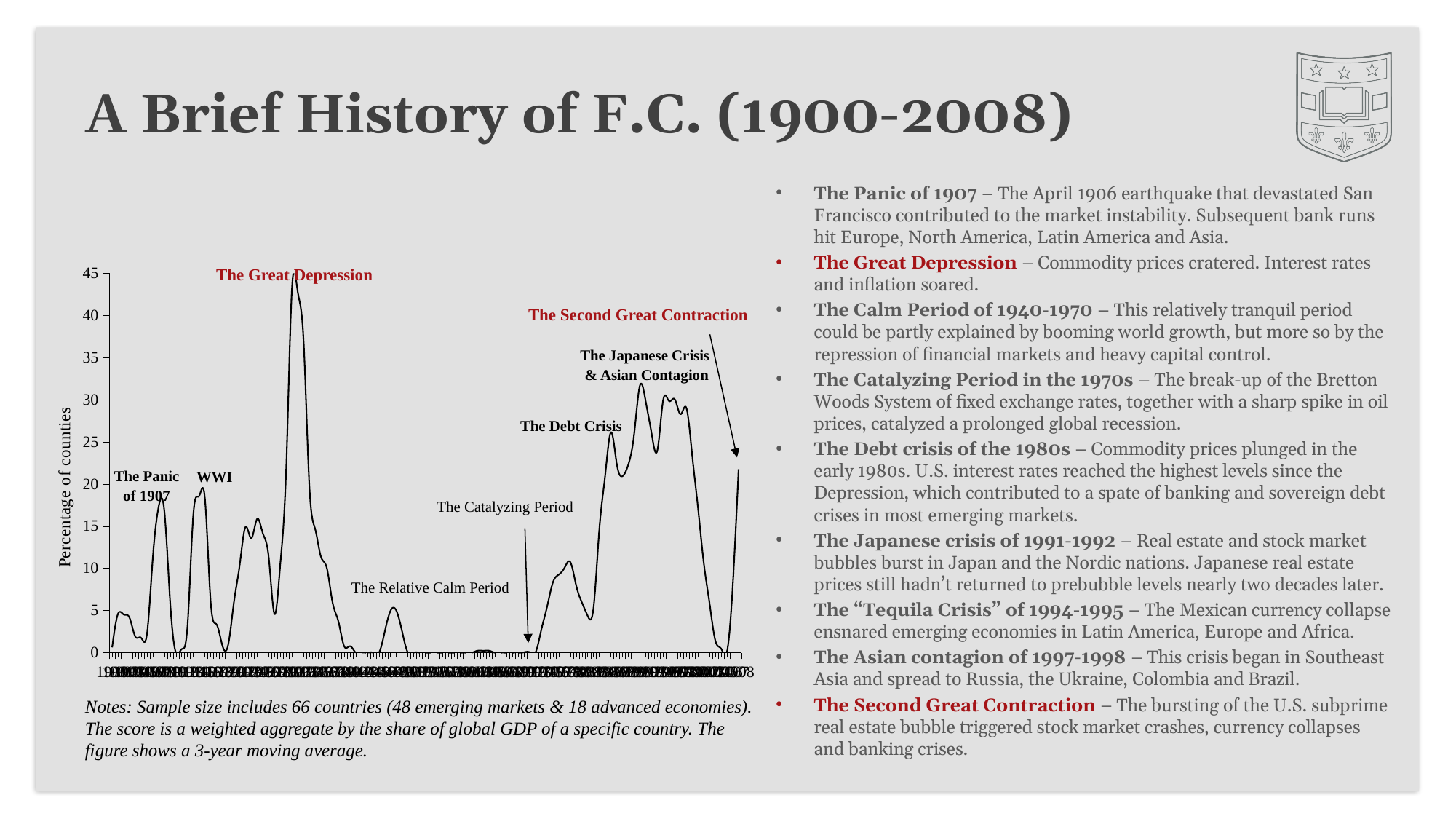

# A Brief History of F.C. (1900-2008)
The Panic of 1907 – The April 1906 earthquake that devastated San Francisco contributed to the market instability. Subsequent bank runs hit Europe, North America, Latin America and Asia.
The Great Depression – Commodity prices cratered. Interest rates and inflation soared.
The Calm Period of 1940-1970 – This relatively tranquil period could be partly explained by booming world growth, but more so by the repression of financial markets and heavy capital control.
The Catalyzing Period in the 1970s – The break-up of the Bretton Woods System of fixed exchange rates, together with a sharp spike in oil prices, catalyzed a prolonged global recession.
The Debt crisis of the 1980s – Commodity prices plunged in the early 1980s. U.S. interest rates reached the highest levels since the Depression, which contributed to a spate of banking and sovereign debt crises in most emerging markets.
The Japanese crisis of 1991-1992 – Real estate and stock market bubbles burst in Japan and the Nordic nations. Japanese real estate prices still hadn’t returned to prebubble levels nearly two decades later.
The “Tequila Crisis” of 1994-1995 – The Mexican currency collapse ensnared emerging economies in Latin America, Europe and Africa.
The Asian contagion of 1997-1998 – This crisis began in Southeast Asia and spread to Russia, the Ukraine, Colombia and Brazil.
The Second Great Contraction – The bursting of the U.S. subprime real estate bubble triggered stock market crashes, currency collapses and banking crises.

### Chart

| Category |  |
|---|---|
| 1900 | 0.63 |
| 1901 | 4.583333333333333 |
| 1902 | 4.526666666666666 |
| 1903 | 4.1433333333333335 |
| 1904 | 1.9066666666666665 |
| 1905 | 1.7633333333333334 |
| 1906 | 2.19 |
| 1907 | 11.153333333333334 |
| 1908 | 17.253333333333334 |
| 1909 | 16.826666666666668 |
| 1910 | 6.100000000000001 |
| 1911 | 0.0 |
| 1912 | 0.4266666666666667 |
| 1913 | 3.233333333333333 |
| 1914 | 16.386666666666667 |
| 1915 | 18.576666666666668 |
| 1916 | 18.26 |
| 1917 | 5.98 |
| 1918 | 3.3633333333333333 |
| 1919 | 0.8733333333333334 |
| 1920 | 0.9133333333333334 |
| 1921 | 5.986666666666667 |
| 1922 | 10.433333333333334 |
| 1923 | 14.909999999999998 |
| 1924 | 13.573333333333332 |
| 1925 | 15.863333333333335 |
| 1926 | 14.12 |
| 1927 | 11.286666666666667 |
| 1928 | 4.579999999999999 |
| 1929 | 10.57 |
| 1930 | 21.709999999999997 |
| 1931 | 43.18000000000001 |
| 1932 | 42.79 |
| 1933 | 37.05666666666667 |
| 1934 | 19.813333333333336 |
| 1935 | 14.673333333333334 |
| 1936 | 11.38 |
| 1937 | 10.066666666666668 |
| 1938 | 5.960000000000001 |
| 1939 | 3.716666666666667 |
| 1940 | 0.7733333333333333 |
| 1941 | 0.7733333333333333 |
| 1942 | 0.0 |
| 1943 | 0.0 |
| 1944 | 0.0 |
| 1945 | 0.0 |
| 1946 | 0.0 |
| 1947 | 2.4899999999999998 |
| 1948 | 4.9799999999999995 |
| 1949 | 4.9799999999999995 |
| 1950 | 2.4899999999999998 |
| 1951 | 0.0 |
| 1952 | 0.0 |
| 1953 | 0.0 |
| 1954 | 0.0 |
| 1955 | 0.0 |
| 1956 | 0.0 |
| 1957 | 0.0 |
| 1958 | 0.0 |
| 1959 | 0.0 |
| 1960 | 0.0 |
| 1961 | 0.0 |
| 1962 | 0.0 |
| 1963 | 0.2333333333333333 |
| 1964 | 0.2333333333333333 |
| 1965 | 0.2333333333333333 |
| 1966 | 0.0 |
| 1967 | 0.0 |
| 1968 | 0.0 |
| 1969 | 0.0 |
| 1970 | 0.0 |
| 1971 | 0.04666666666666667 |
| 1972 | 0.04666666666666667 |
| 1973 | 0.04666666666666667 |
| 1974 | 2.74 |
| 1975 | 5.48 |
| 1976 | 8.346666666666668 |
| 1977 | 9.253333333333332 |
| 1978 | 10.073333333333332 |
| 1979 | 10.736666666666665 |
| 1980 | 7.989999999999998 |
| 1981 | 5.94 |
| 1982 | 4.353333333333333 |
| 1983 | 5.363333333333333 |
| 1984 | 14.680000000000001 |
| 1985 | 21.003333333333334 |
| 1986 | 26.156666666666666 |
| 1987 | 22.406666666666666 |
| 1988 | 20.936666666666667 |
| 1989 | 22.330000000000002 |
| 1990 | 25.94666666666667 |
| 1991 | 31.706666666666667 |
| 1992 | 29.766666666666666 |
| 1993 | 26.02 |
| 1994 | 24.01666666666667 |
| 1995 | 29.959999999999997 |
| 1996 | 29.850000000000005 |
| 1997 | 30.05 |
| 1998 | 28.28666666666666 |
| 1999 | 29.019999999999996 |
| 2000 | 23.419999999999998 |
| 2001 | 17.21333333333333 |
| 2002 | 10.616666666666667 |
| 2003 | 5.836666666666667 |
| 2004 | 1.4066666666666665 |
| 2005 | 0.4666666666666666 |
| 2006 | 0.14 |
| 2007 | 8.049999999999999 |
| 2008 | 21.76 |
The Great Depression
WWI
The Second Great Contraction

The Japanese Crisis
& Asian Contagion
The Debt Crisis
The Panic of 1907
The Catalyzing Period

The Relative Calm Period
Notes: Sample size includes 66 countries (48 emerging markets & 18 advanced economies). The score is a weighted aggregate by the share of global GDP of a specific country. The figure shows a 3-year moving average.